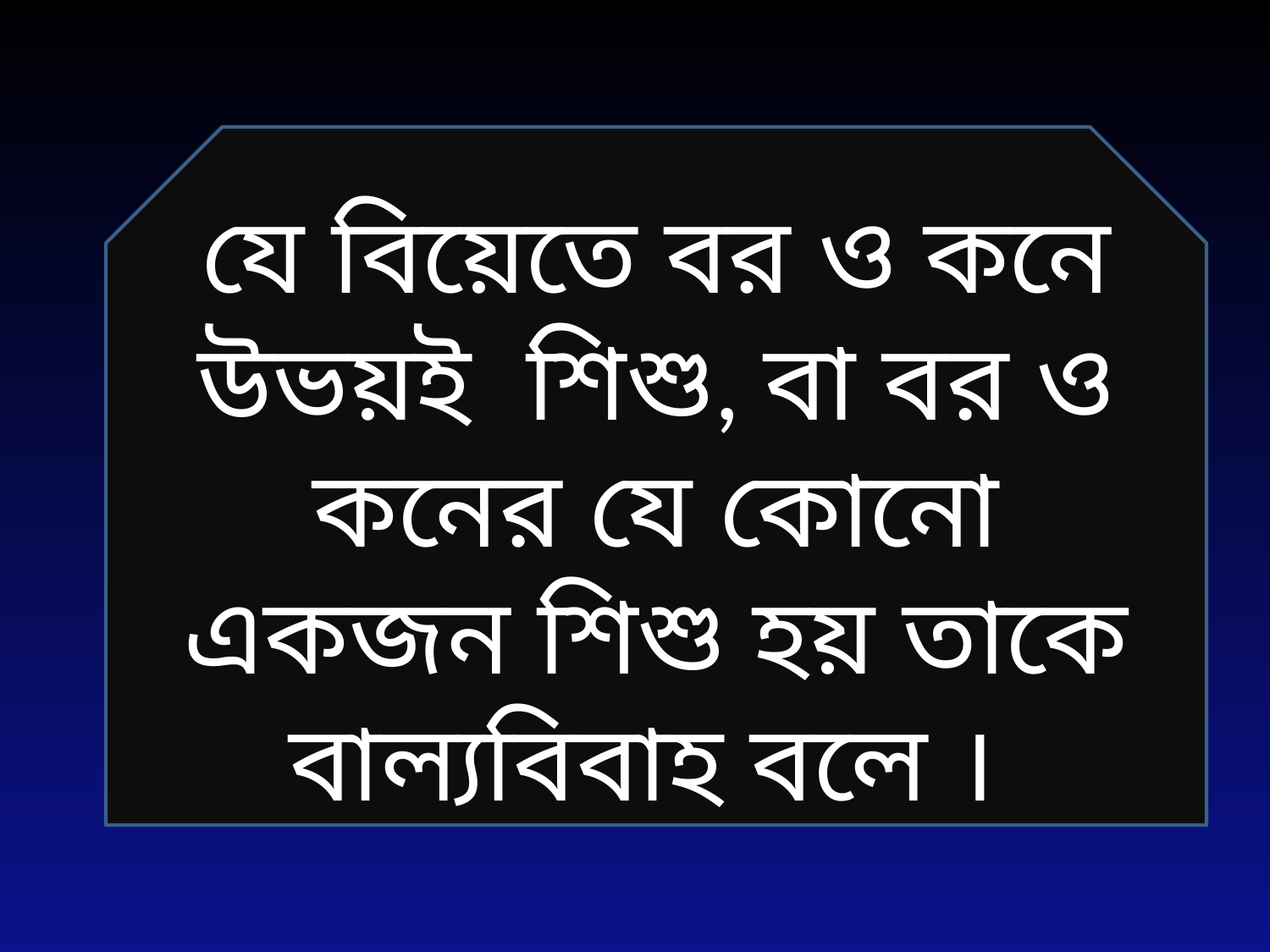

যে বিয়েতে বর ও কনে উভয়ই  শিশু, বা বর ও কনের যে কোনো একজন শিশু হয় তাকে বাল্যবিবাহ বলে ।